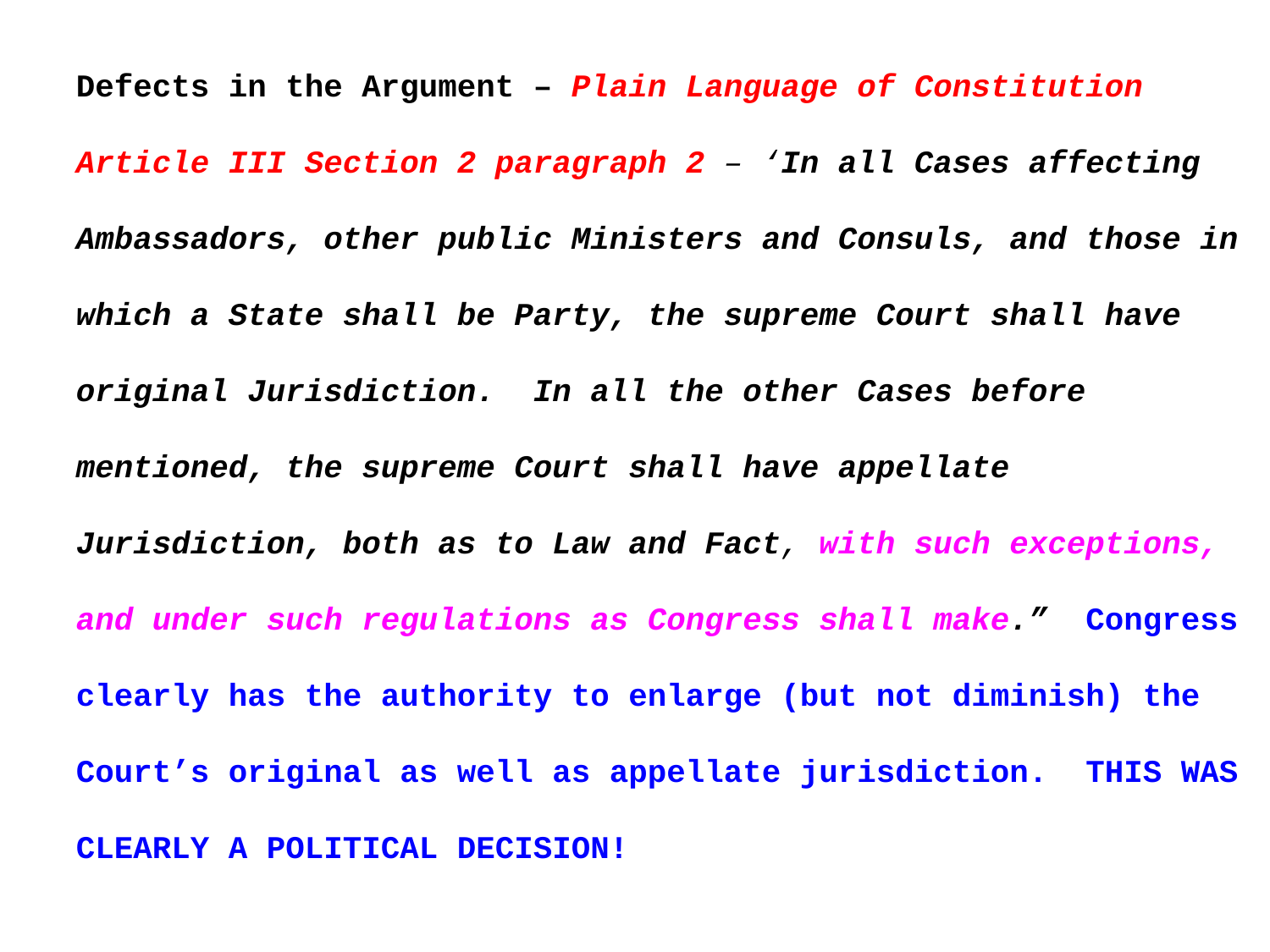

Defects in the Argument – Plain Language of Constitution Article III Section 2 paragraph 2 – ‘In all Cases affecting Ambassadors, other public Ministers and Consuls, and those in which a State shall be Party, the supreme Court shall have original Jurisdiction.  In all the other Cases before mentioned, the supreme Court shall have appellate Jurisdiction, both as to Law and Fact, with such exceptions, and under such regulations as Congress shall make.”  Congress clearly has the authority to enlarge (but not diminish) the Court’s original as well as appellate jurisdiction.  THIS WAS CLEARLY A POLITICAL DECISION!